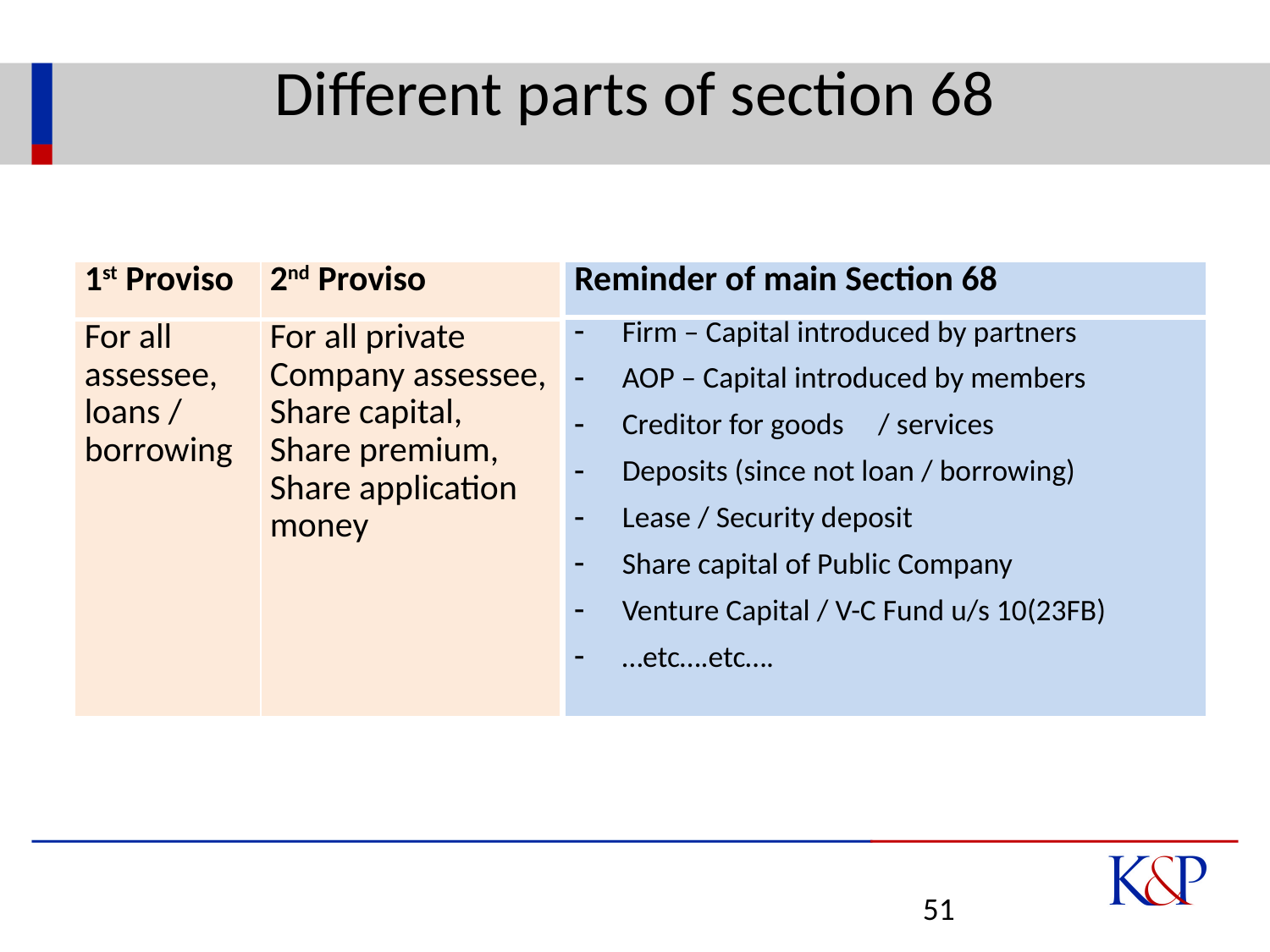

# Different parts of section 68
| 1st Proviso | 2nd Proviso |
| --- | --- |
| For all assessee, loans / borrowing | For all private Company assessee, Share capital, Share premium, Share application money |
| Reminder of main Section 68 |
| --- |
| Firm – Capital introduced by partners AOP – Capital introduced by members Creditor for goods / services Deposits (since not loan / borrowing) Lease / Security deposit Share capital of Public Company Venture Capital / V-C Fund u/s 10(23FB) …etc….etc…. |
51